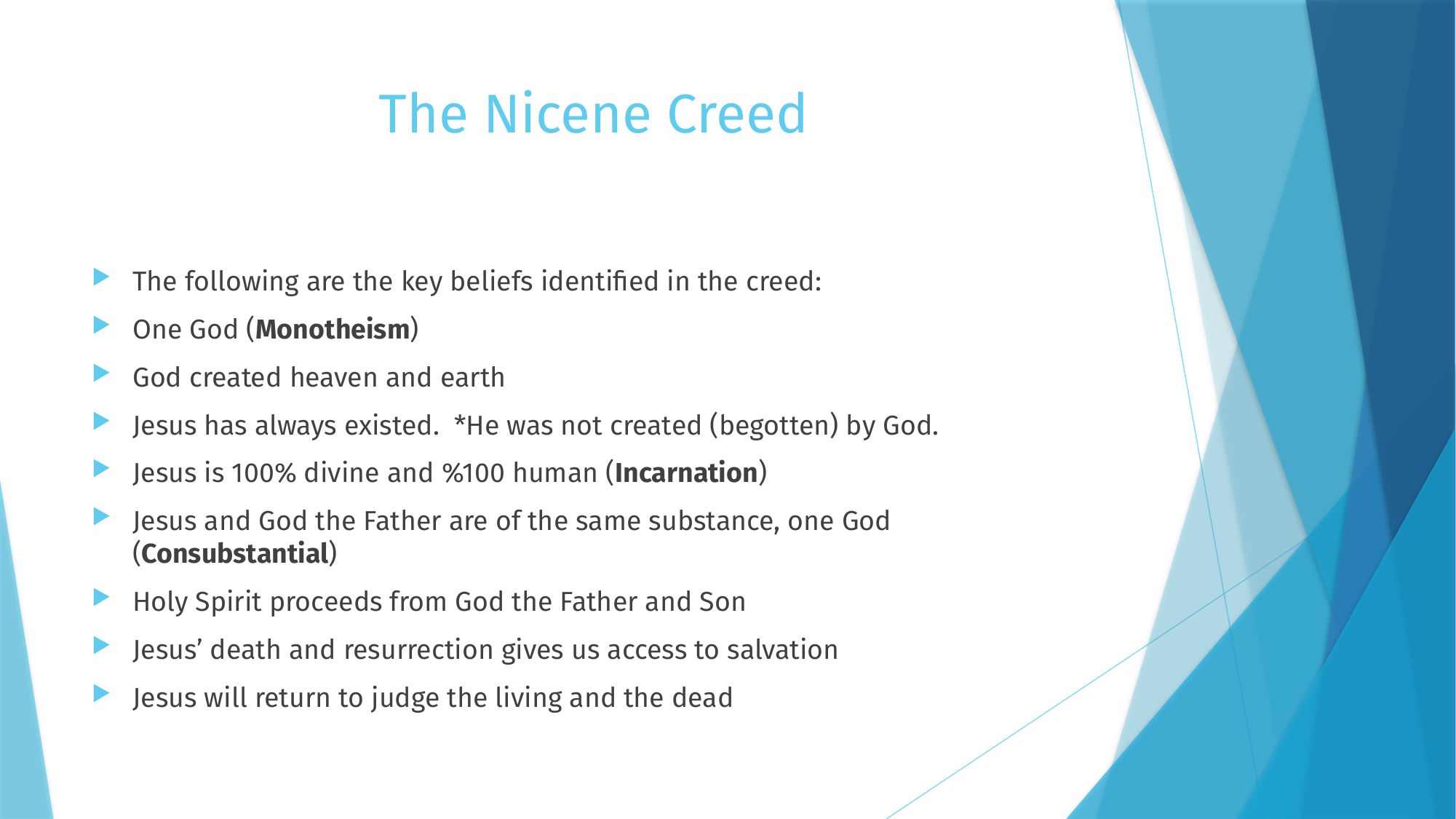

# The Nicene Creed
The following are the key beliefs identified in the creed:
One God (Monotheism)
God created heaven and earth
Jesus has always existed.  *He was not created (begotten) by God.
Jesus is 100% divine and %100 human (Incarnation)
Jesus and God the Father are of the same substance, one God (Consubstantial)
Holy Spirit proceeds from God the Father and Son
Jesus’ death and resurrection gives us access to salvation
Jesus will return to judge the living and the dead